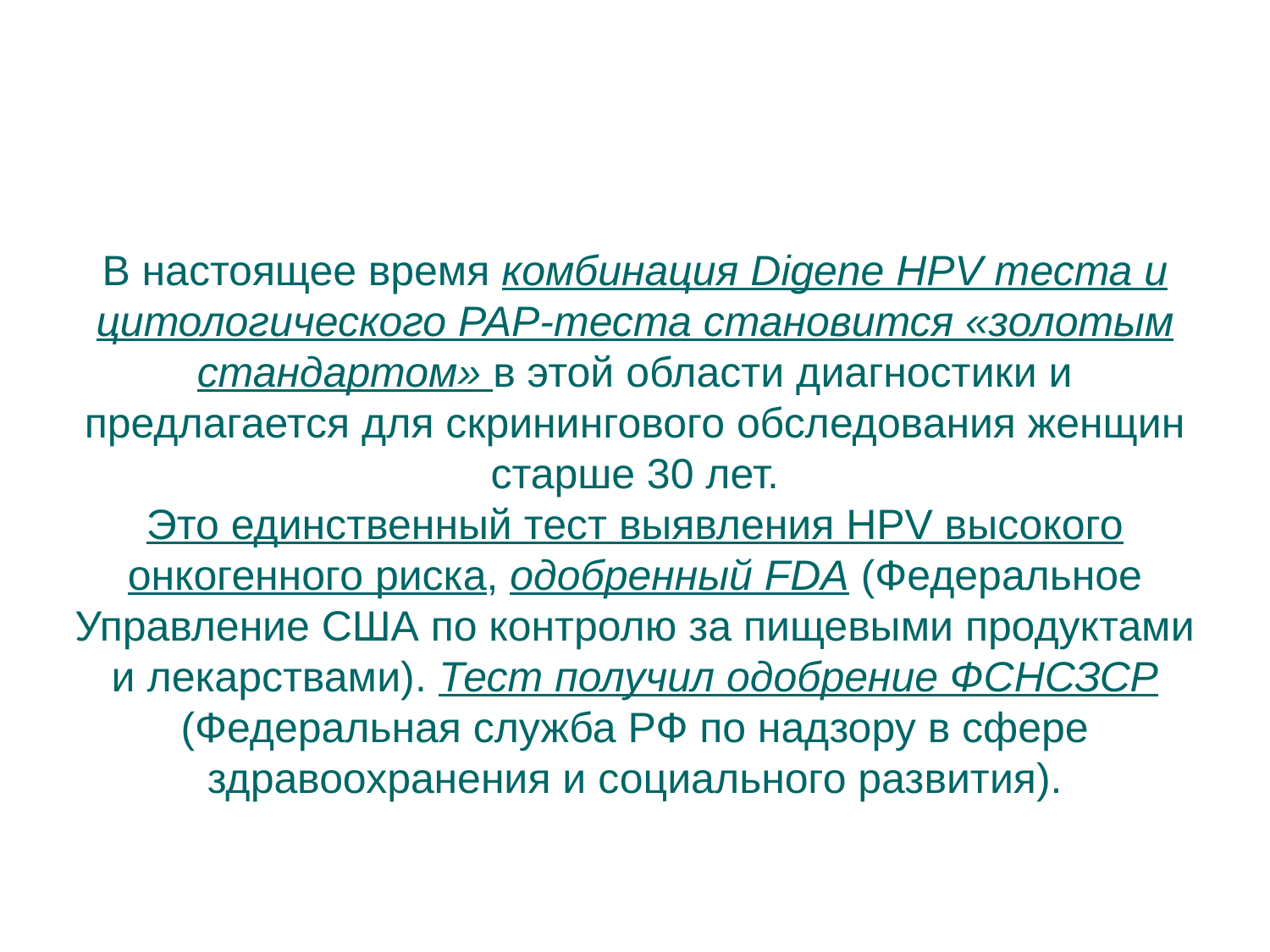

В настоящее время комбинация Digene HPV теста и цитологического PAP-теста становится «золотым стандартом» в этой области диагностики и предлагается для скринингового обследования женщин старше 30 лет.
Это единственный тест выявления HPV высокого онкогенного риска, одобренный FDA (Федеральное Управление США по контролю за пищевыми продуктами и лекарствами). Тест получил одобрение ФСНСЗСР (Федеральная служба РФ по надзору в сфере здравоохранения и социального развития).